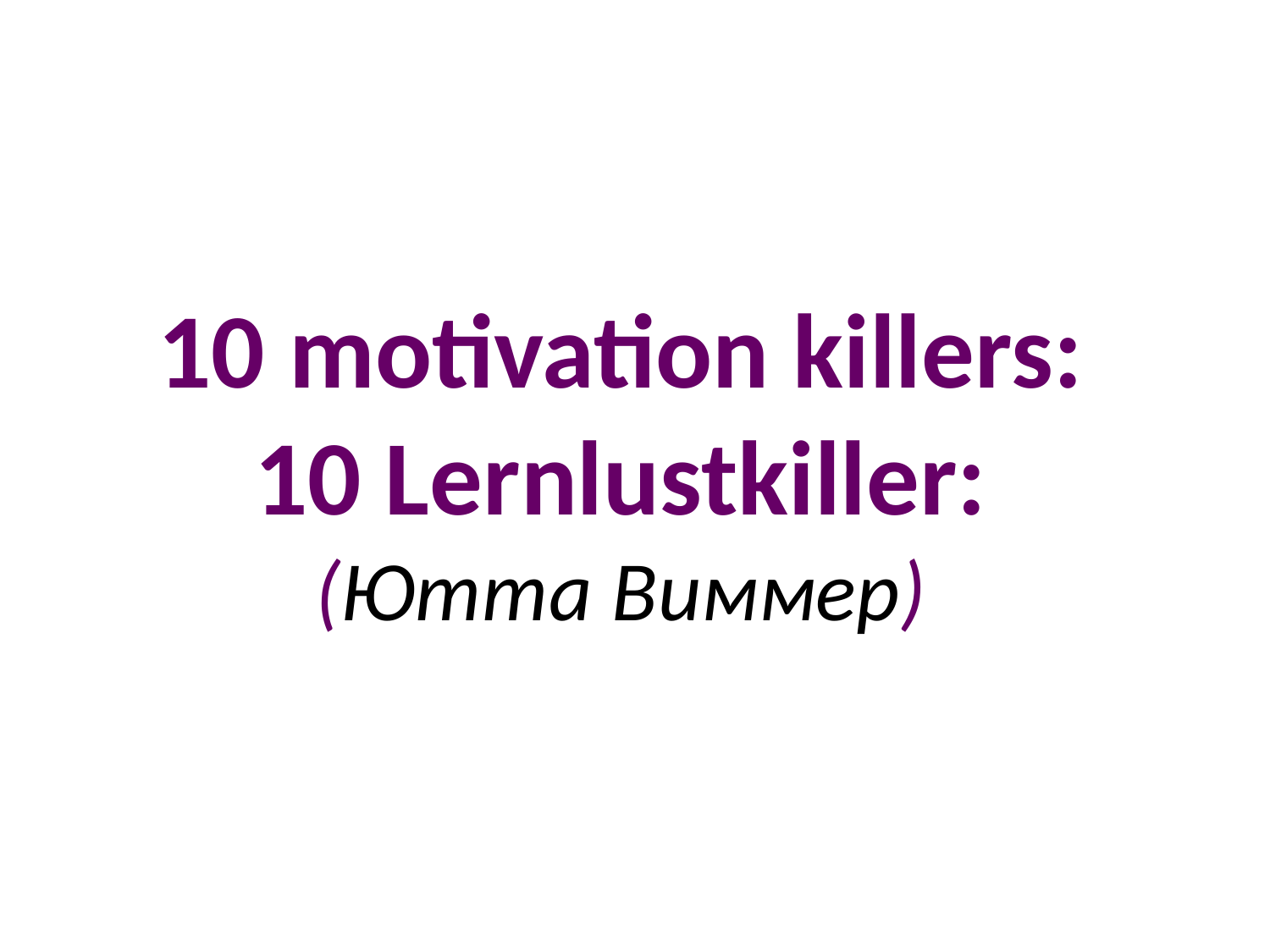

10 motivation killers:
10 Lernlustkiller:
(Ютта Виммер)